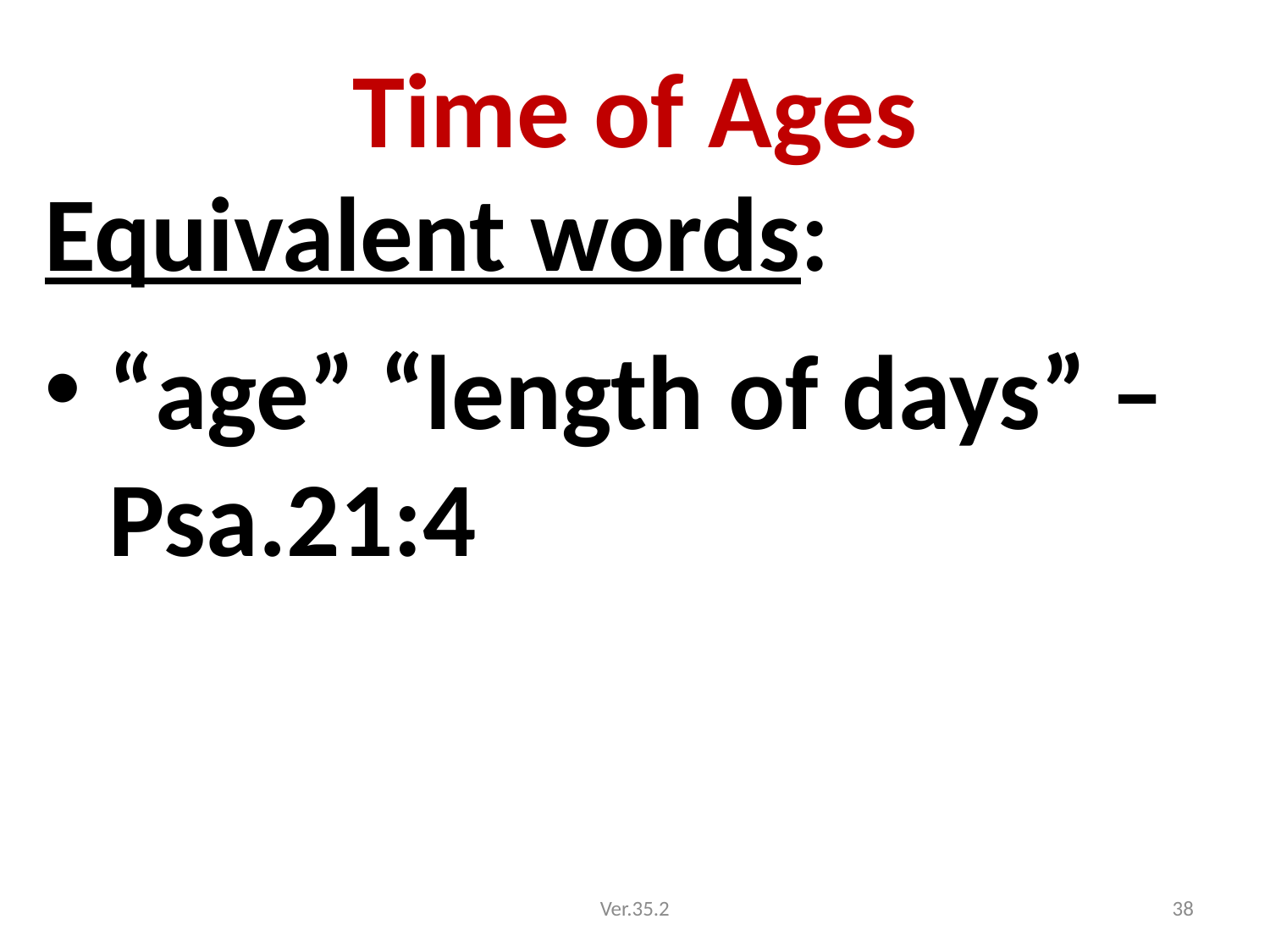

# Time of Ages
Equivalent words:
“age” “length of days” – Psa.21:4
Ver.35.2
38